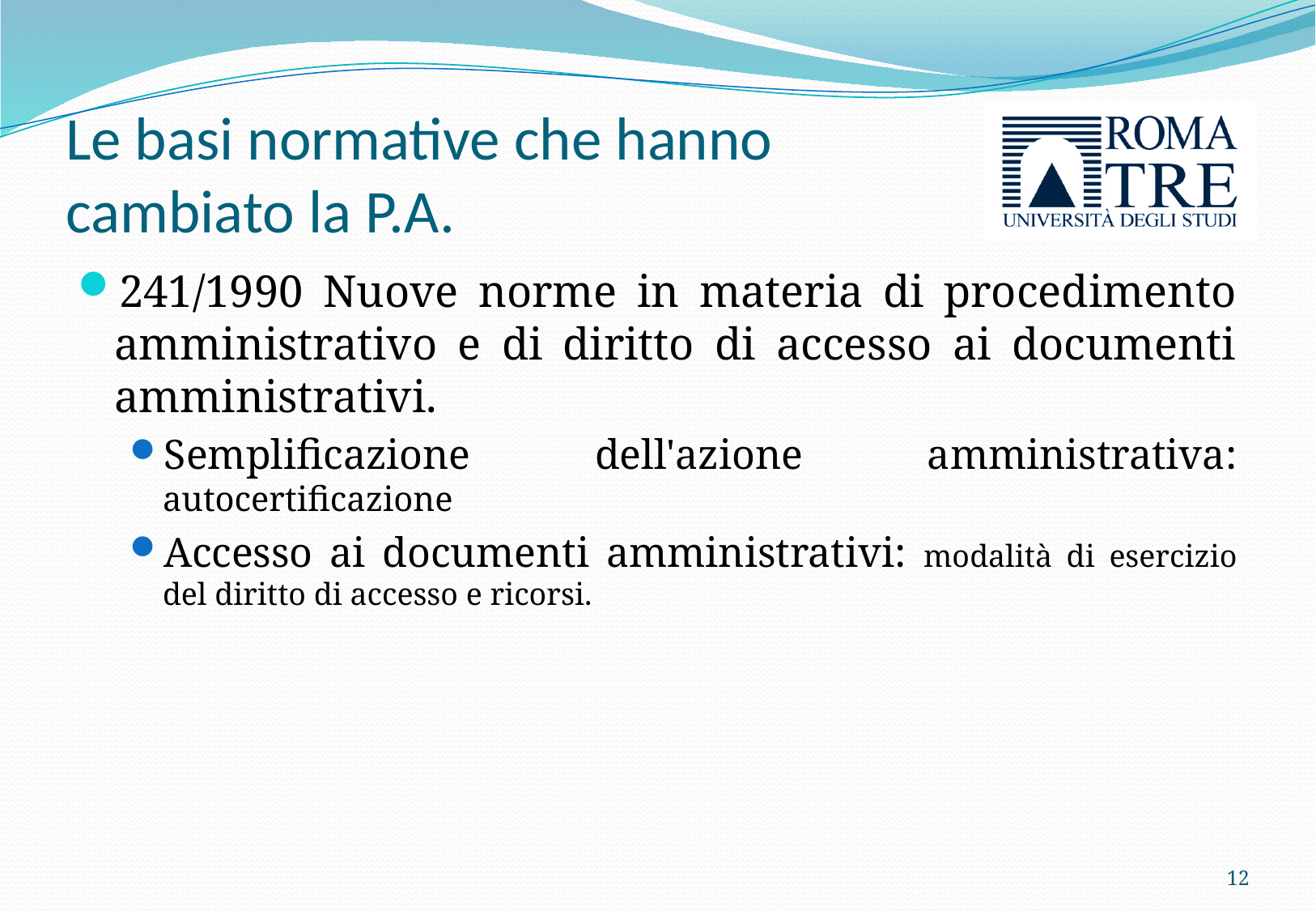

# Le basi normative che hanno cambiato la P.A.
241/1990 Nuove norme in materia di procedimento amministrativo e di diritto di accesso ai documenti amministrativi.
Semplificazione dell'azione amministrativa: autocertificazione
Accesso ai documenti amministrativi: modalità di esercizio del diritto di accesso e ricorsi.

12